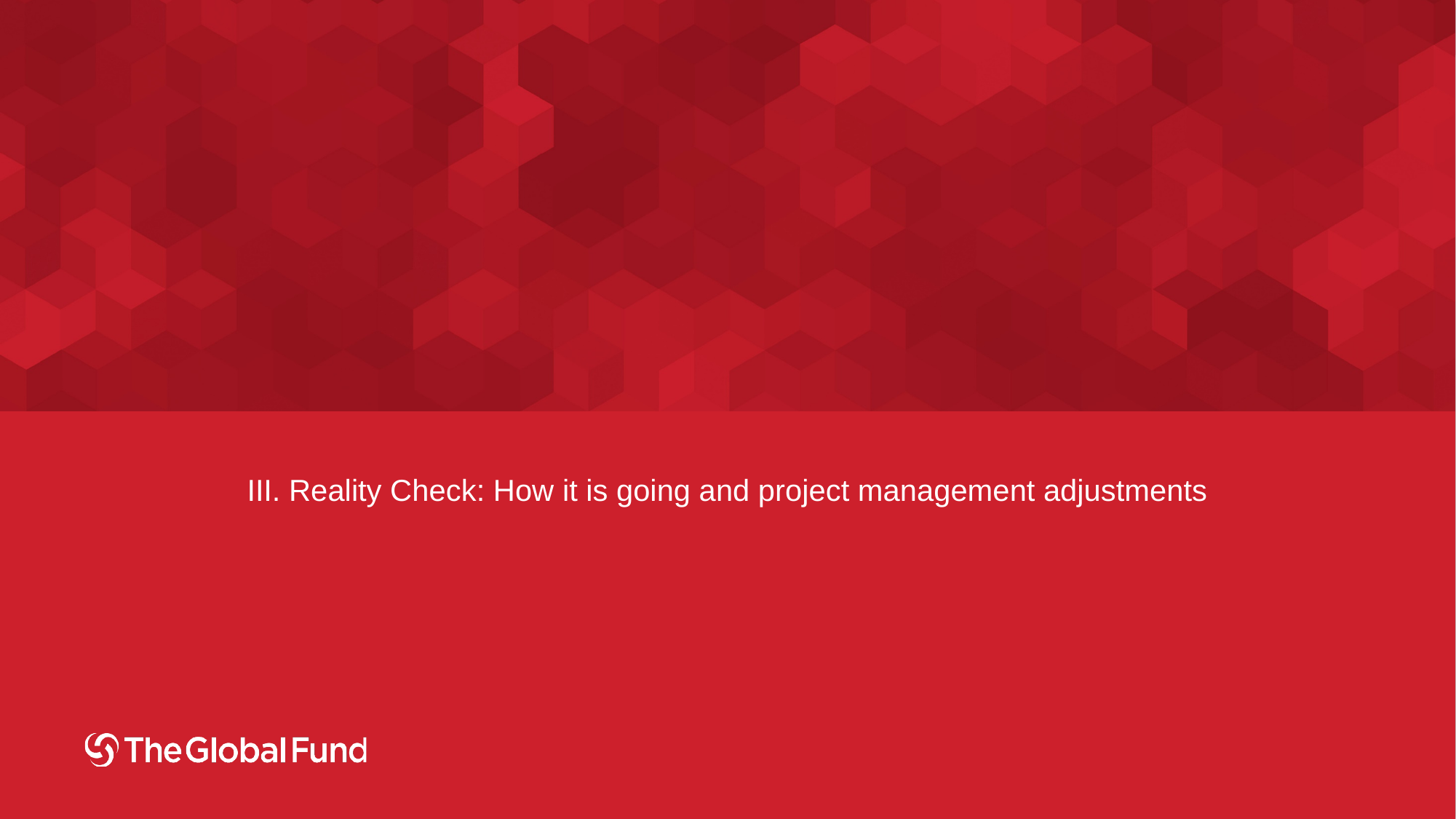

III. Reality Check: How it is going and project management adjustments